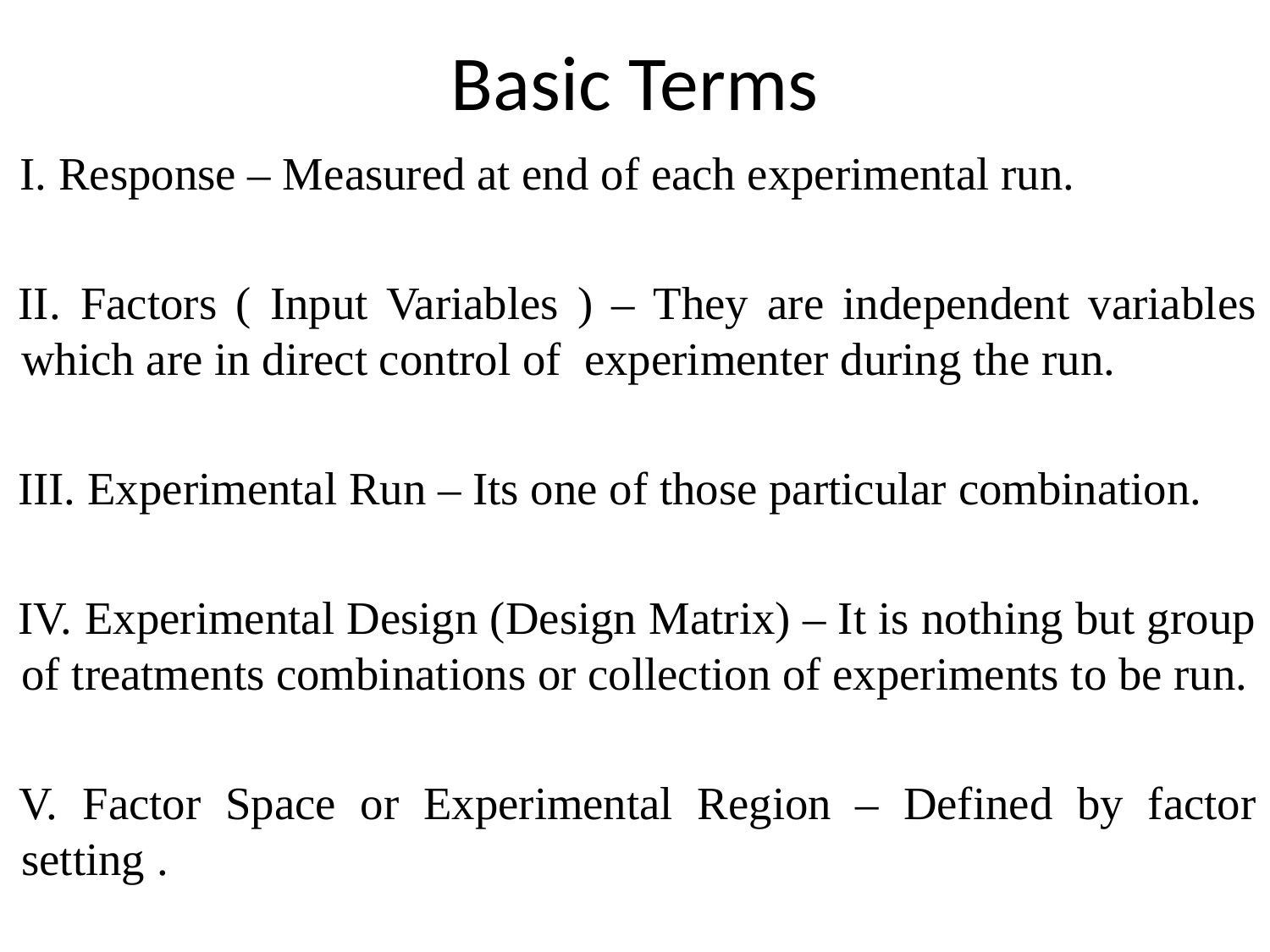

# Basic Terms
 Response – Measured at end of each experimental run.

 Factors ( Input Variables ) – They are independent variables which are in direct control of  experimenter during the run.

 Experimental Run – Its one of those particular combination.

 Experimental Design (Design Matrix) – It is nothing but group of treatments combinations or collection of experiments to be run.

 Factor Space or Experimental Region – Defined by factor setting .